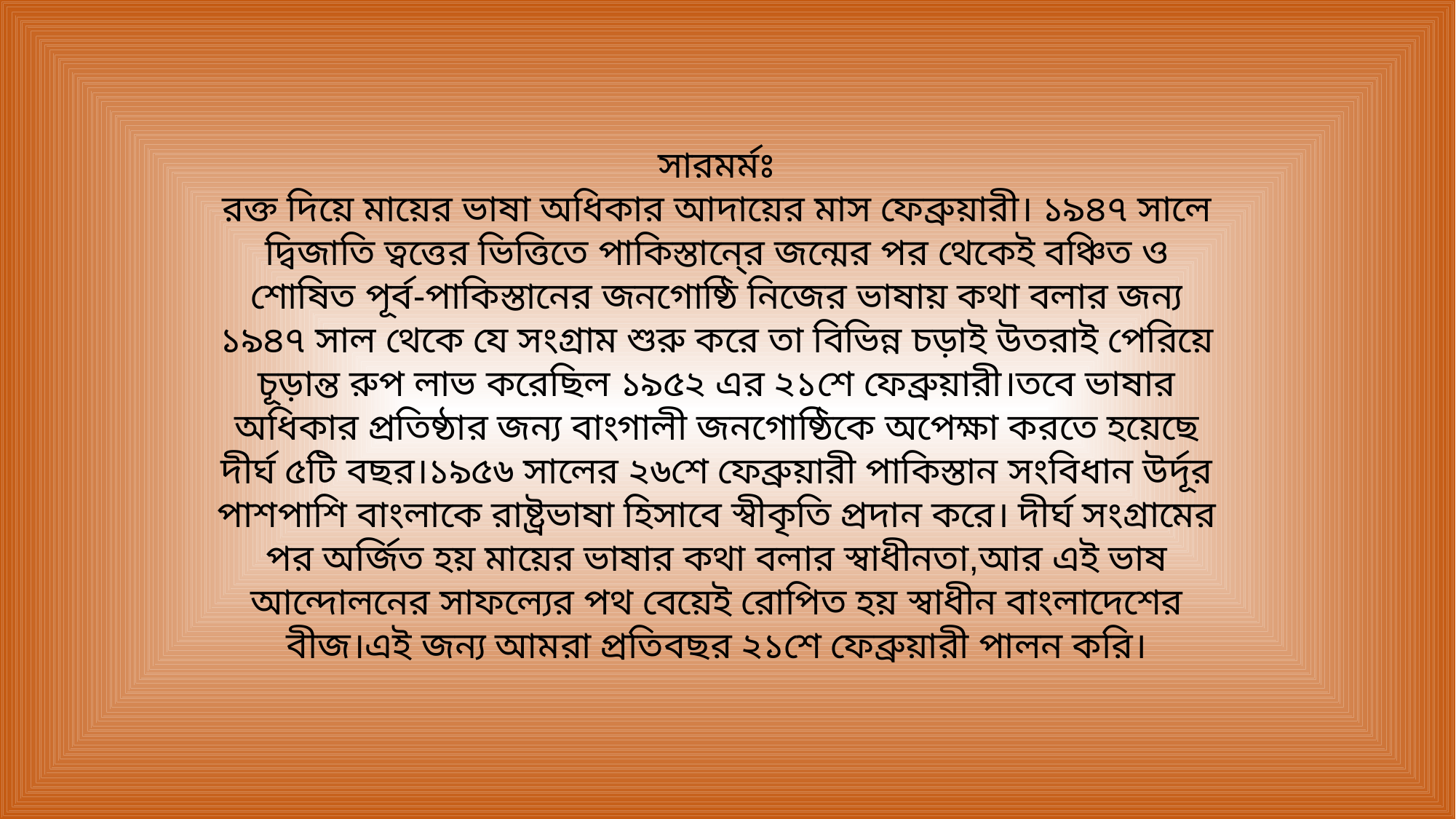

সারমর্মঃ
রক্ত দিয়ে মায়ের ভাষা অধিকার আদায়ের মাস ফেব্রুয়ারী। ১৯৪৭ সালে দ্বিজাতি ত্বত্তের ভিত্তিতে পাকিস্তানে্র জন্মের পর থেকেই বঞ্চিত ও শোষিত পূর্ব-পাকিস্তানের জনগোষ্ঠি নিজের ভাষায় কথা বলার জন্য ১৯৪৭ সাল থেকে যে সংগ্রাম শুরু করে তা বিভিন্ন চড়াই উতরাই পেরিয়ে চূড়ান্ত রুপ লাভ করেছিল ১৯৫২ এর ২১শে ফেব্রুয়ারী।তবে ভাষার অধিকার প্রতিষ্ঠার জন্য বাংগালী জনগোষ্ঠিকে অপেক্ষা করতে হয়েছে দীর্ঘ ৫টি বছর।১৯৫৬ সালের ২৬শে ফেব্রুয়ারী পাকিস্তান সংবিধান উর্দূর পাশপাশি বাংলাকে রাষ্ট্রভাষা হিসাবে স্বীকৃতি প্রদান করে। দীর্ঘ সংগ্রামের পর অর্জিত হয় মায়ের ভাষার কথা বলার স্বাধীনতা,আর এই ভাষ আন্দোলনের সাফল্যের পথ বেয়েই রোপিত হয় স্বাধীন বাংলাদেশের বীজ।এই জন্য আমরা প্রতিবছর ২১শে ফেব্রুয়ারী পালন করি।